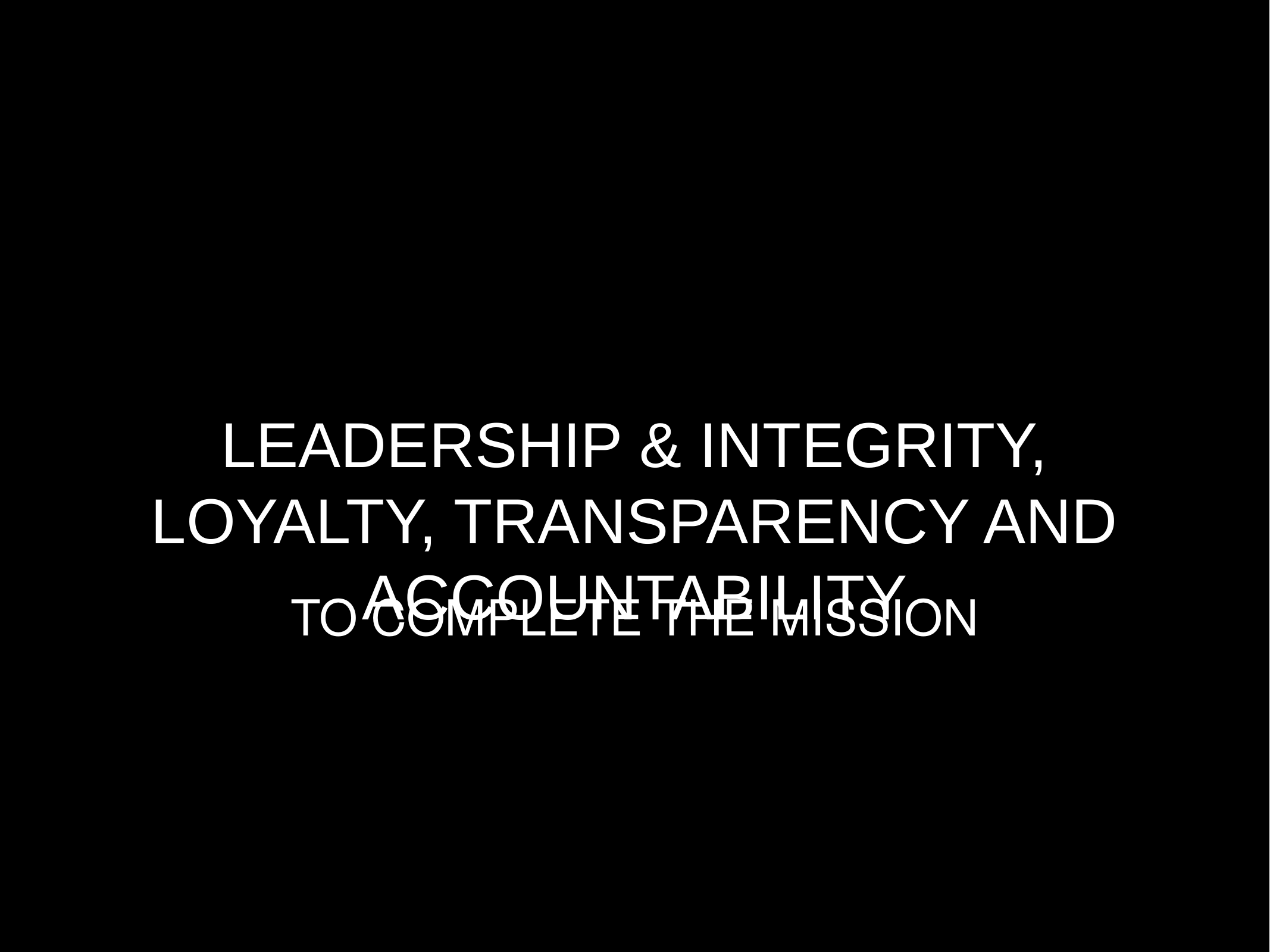

# LEADERSHIP & INTEGRITY, LOYALTY, TRANSPARENCY AND ACCOUNTABILITY
TO COMPLETE THE MISSION